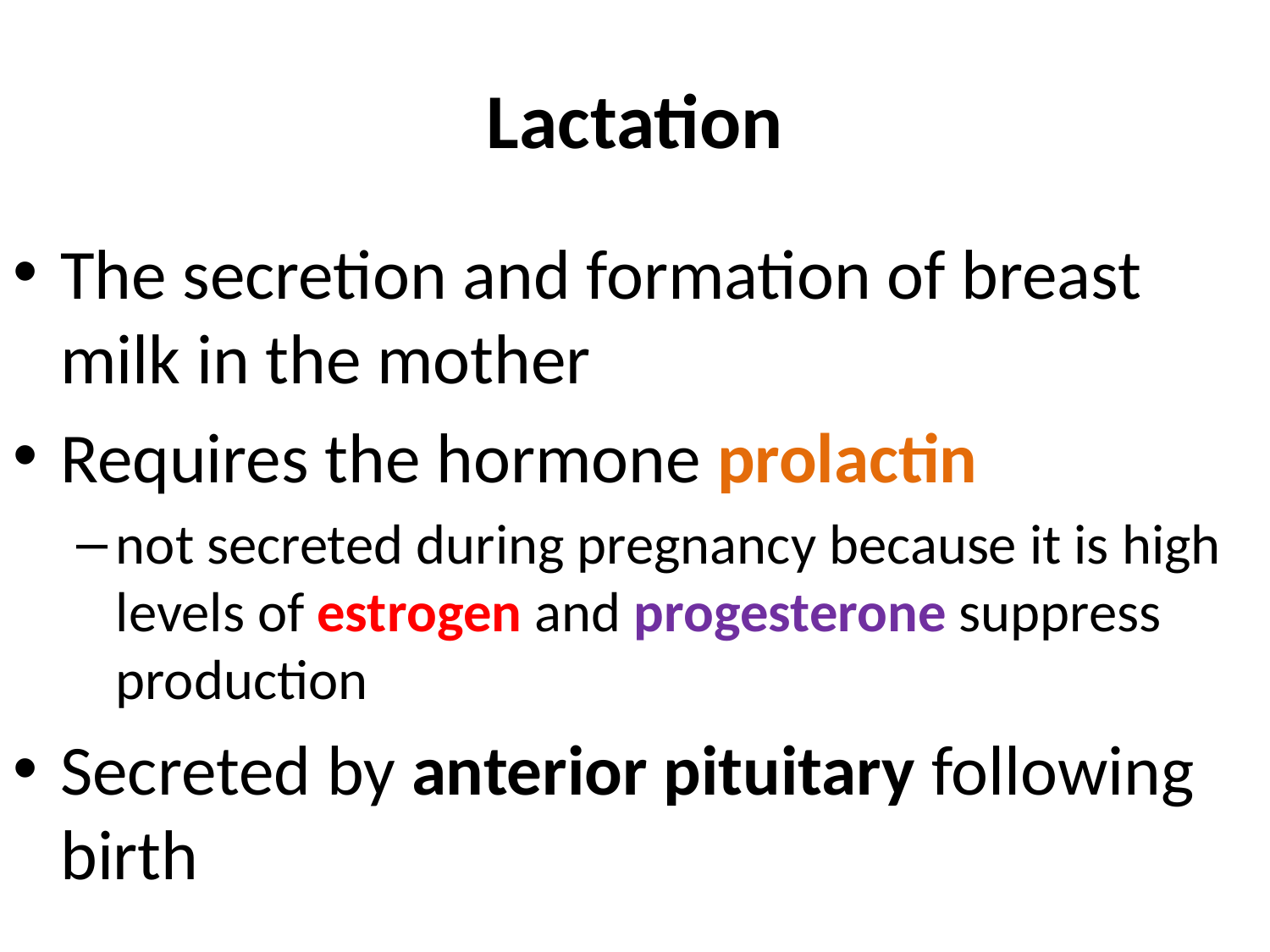

# Lactation
The secretion and formation of breast milk in the mother
Requires the hormone prolactin
not secreted during pregnancy because it is high levels of estrogen and progesterone suppress production
Secreted by anterior pituitary following birth